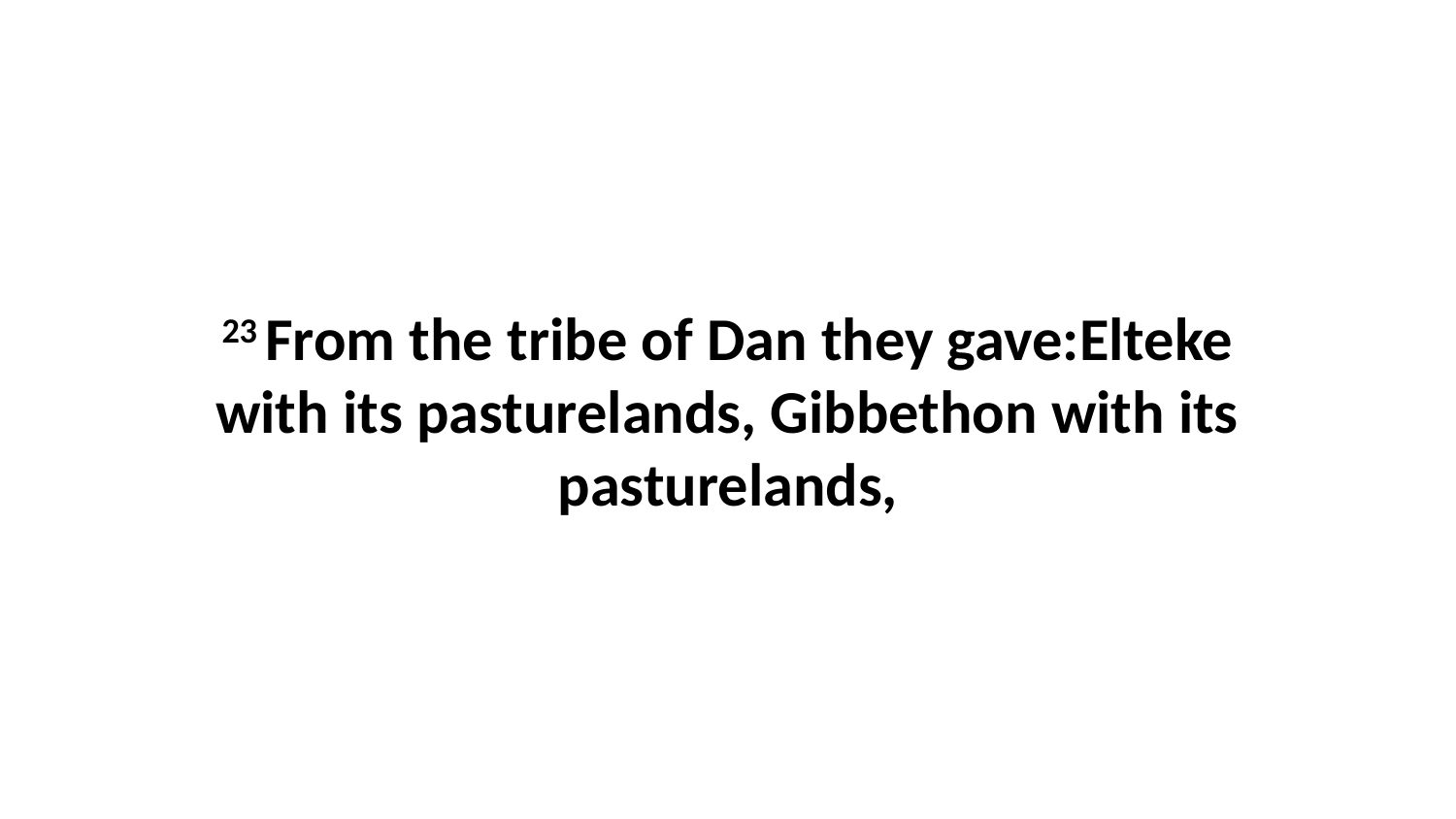

23 From the tribe of Dan they gave:Elteke with its pasturelands, Gibbethon with its pasturelands,